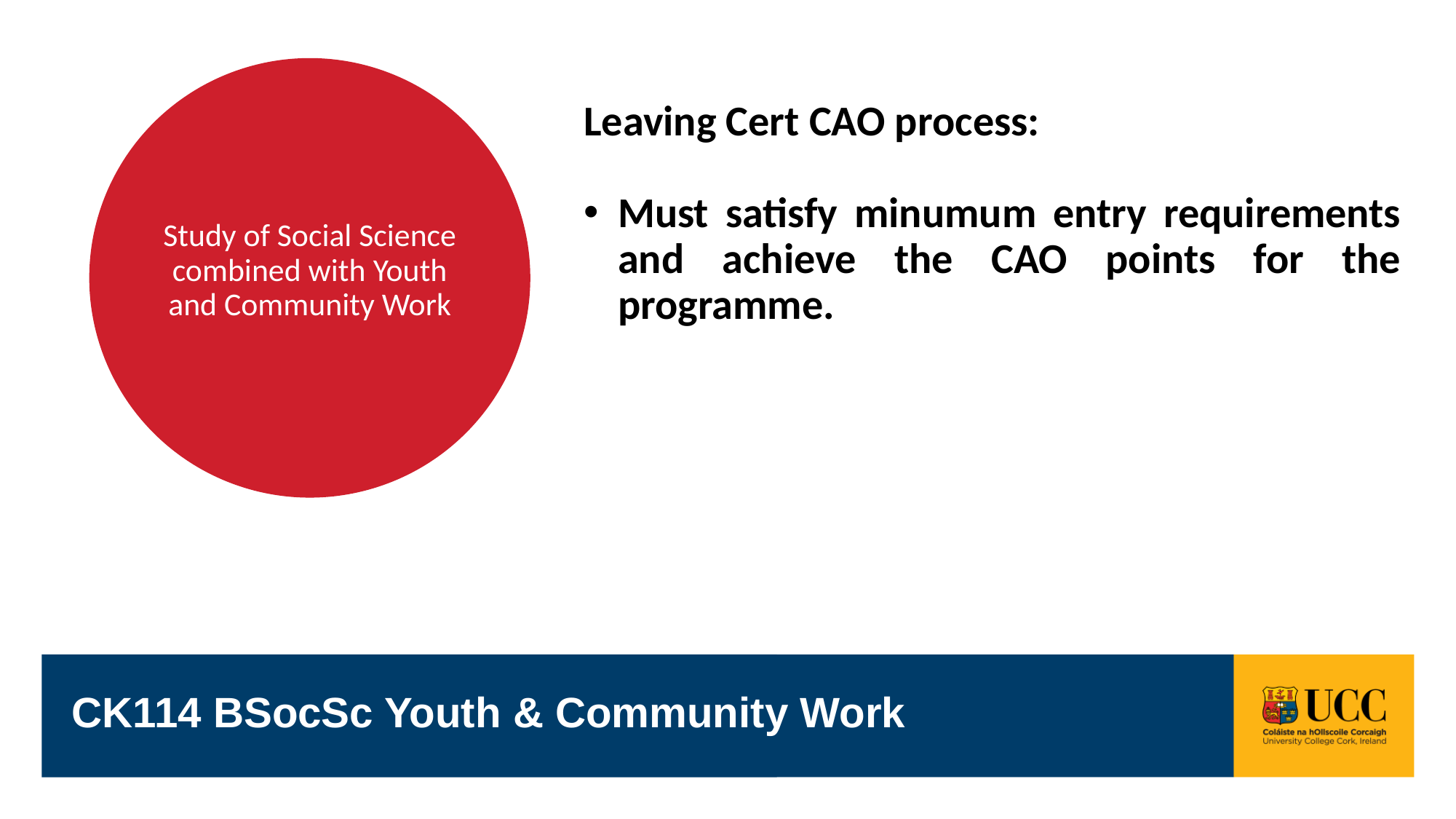

Leaving Cert CAO process:

Must satisfy minumum entry requirements and achieve the CAO points for the programme.

Study of Social Science combined with Youth and Community Work

# CK114 BSocSc Youth & Community Work